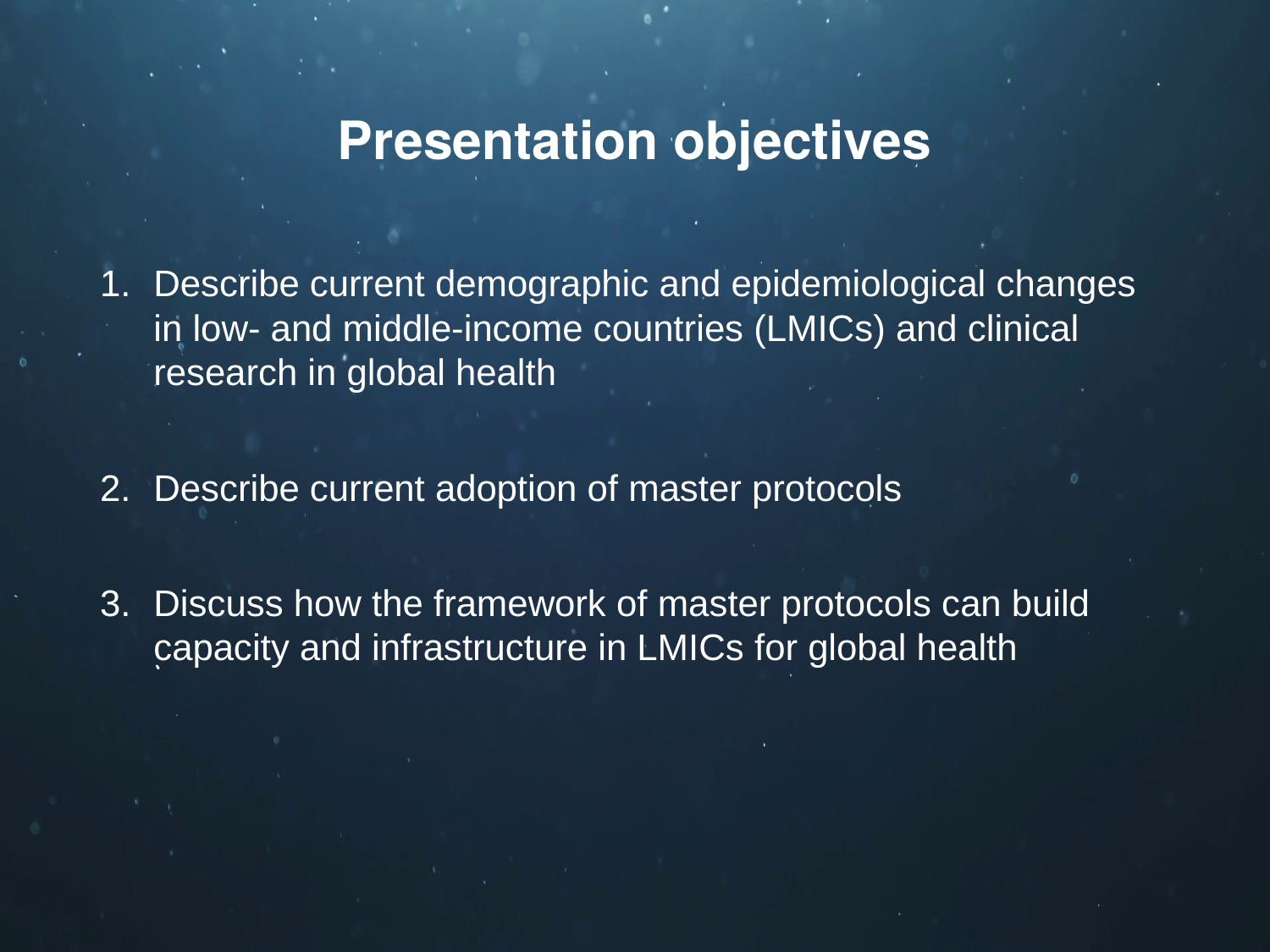

# Presentation objectives
Describe current demographic and epidemiological changes in low- and middle-income countries (LMICs) and clinical research in global health

Describe current adoption of master protocols

Discuss how the framework of master protocols can build capacity and infrastructure in LMICs for global health